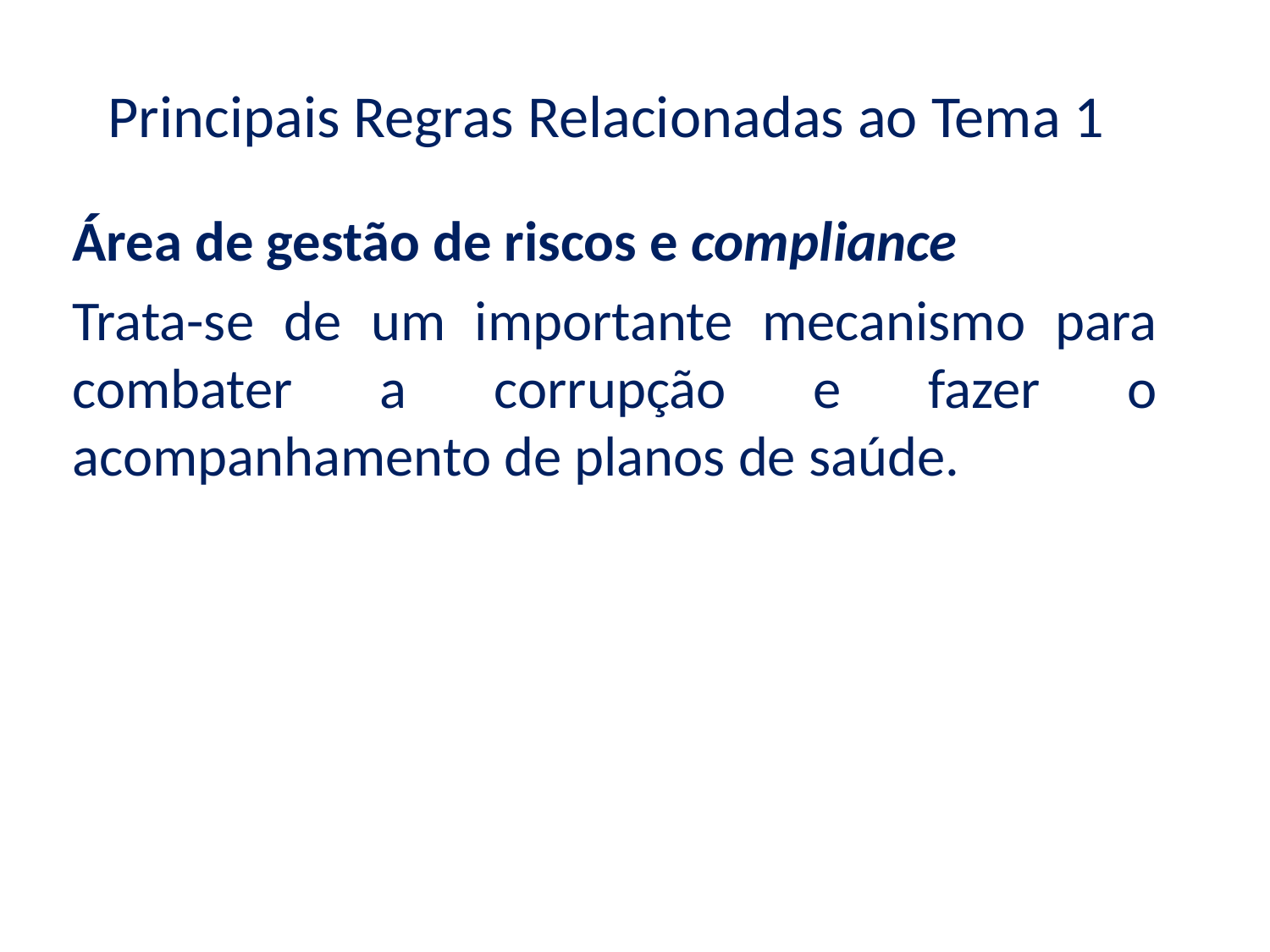

Principais Regras Relacionadas ao Tema 1
Área de gestão de riscos e compliance
Trata-se de um importante mecanismo para combater a corrupção e fazer o acompanhamento de planos de saúde.